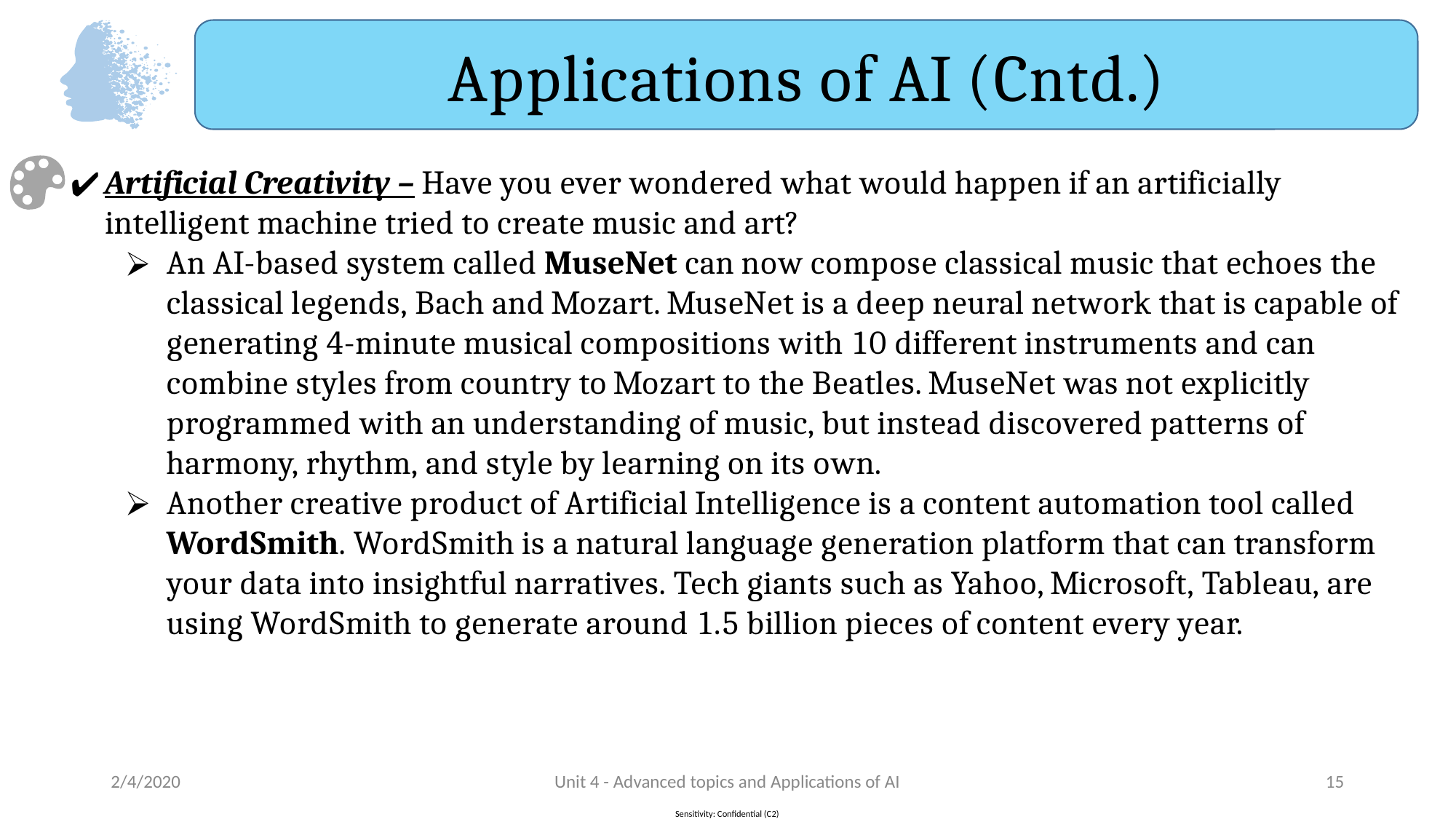

Applications of AI (Cntd.)

Artificial Creativity – Have you ever wondered what would happen if an artificially intelligent machine tried to create music and art?
An AI-based system called MuseNet can now compose classical music that echoes the classical legends, Bach and Mozart. MuseNet is a deep neural network that is capable of generating 4-minute musical compositions with 10 different instruments and can combine styles from country to Mozart to the Beatles. MuseNet was not explicitly programmed with an understanding of music, but instead discovered patterns of harmony, rhythm, and style by learning on its own.
Another creative product of Artificial Intelligence is a content automation tool called WordSmith. WordSmith is a natural language generation platform that can transform your data into insightful narratives. Tech giants such as Yahoo, Microsoft, Tableau, are using WordSmith to generate around 1.5 billion pieces of content every year.
2/4/2020
Unit 4 - Advanced topics and Applications of AI
15